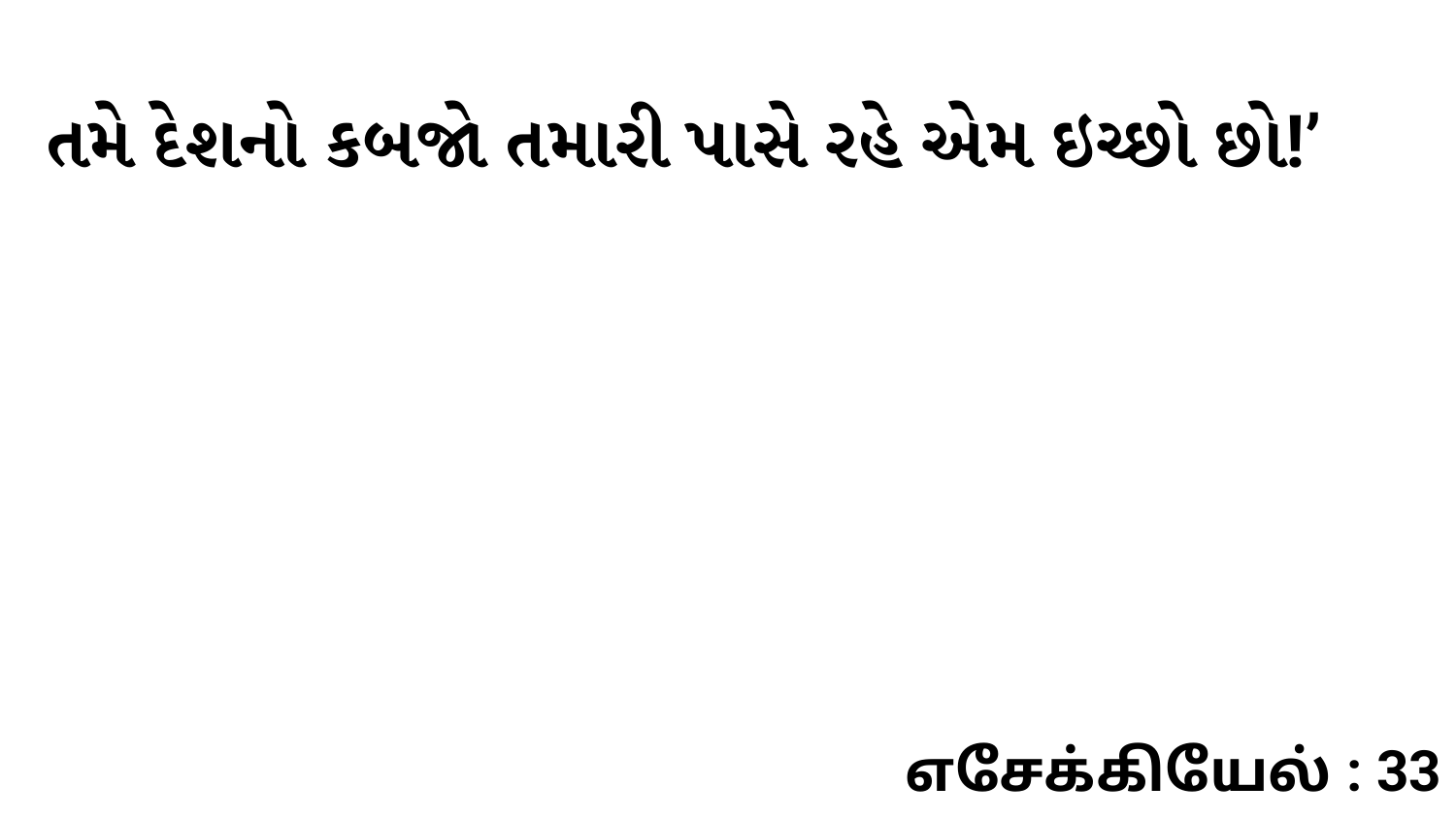

તમે દેશનો કબજો તમારી પાસે રહે એમ ઇચ્છો છો!’
எசேக்கியேல் : 33